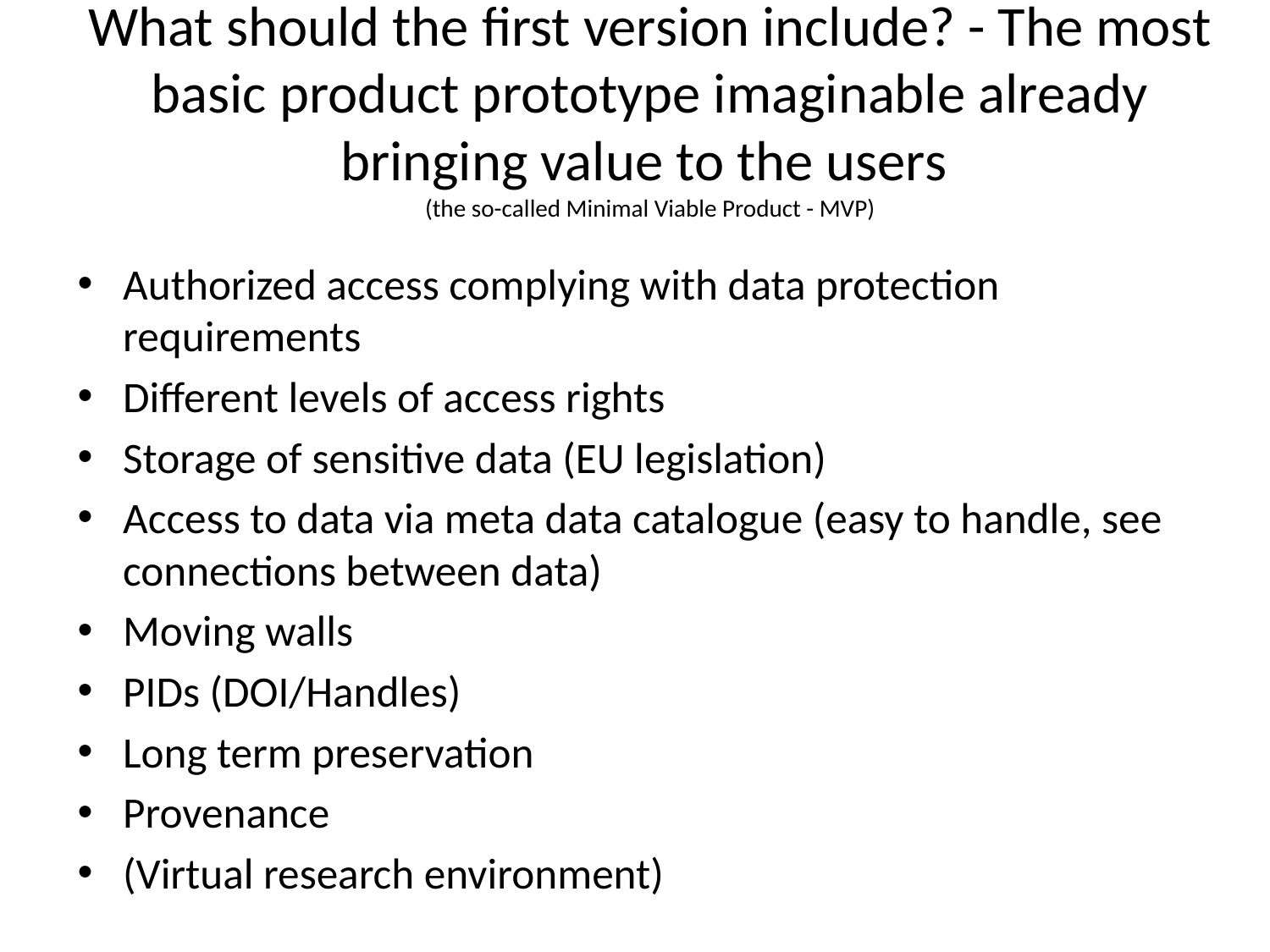

# What should the first version include? - The most basic product prototype imaginable already bringing value to the users (the so-called Minimal Viable Product - MVP)
Authorized access complying with data protection requirements
Different levels of access rights
Storage of sensitive data (EU legislation)
Access to data via meta data catalogue (easy to handle, see connections between data)
Moving walls
PIDs (DOI/Handles)
Long term preservation
Provenance
(Virtual research environment)